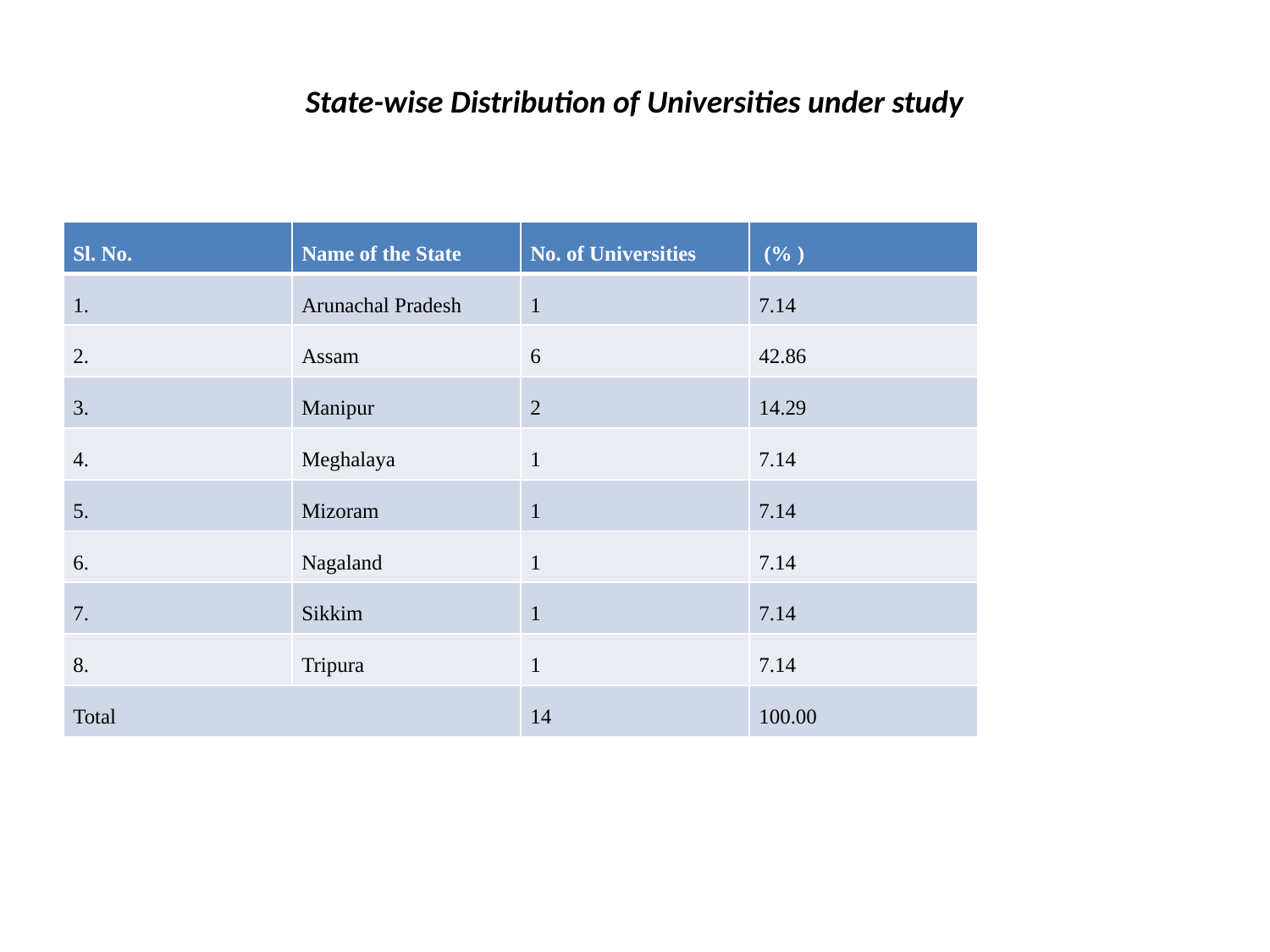

# State-wise Distribution of Universities under study
| Sl. No. | Name of the State | No. of Universities | (% ) |
| --- | --- | --- | --- |
| 1. | Arunachal Pradesh | 1 | 7.14 |
| 2. | Assam | 6 | 42.86 |
| 3. | Manipur | 2 | 14.29 |
| 4. | Meghalaya | 1 | 7.14 |
| 5. | Mizoram | 1 | 7.14 |
| 6. | Nagaland | 1 | 7.14 |
| 7. | Sikkim | 1 | 7.14 |
| 8. | Tripura | 1 | 7.14 |
| Total |  | 14 | 100.00 |